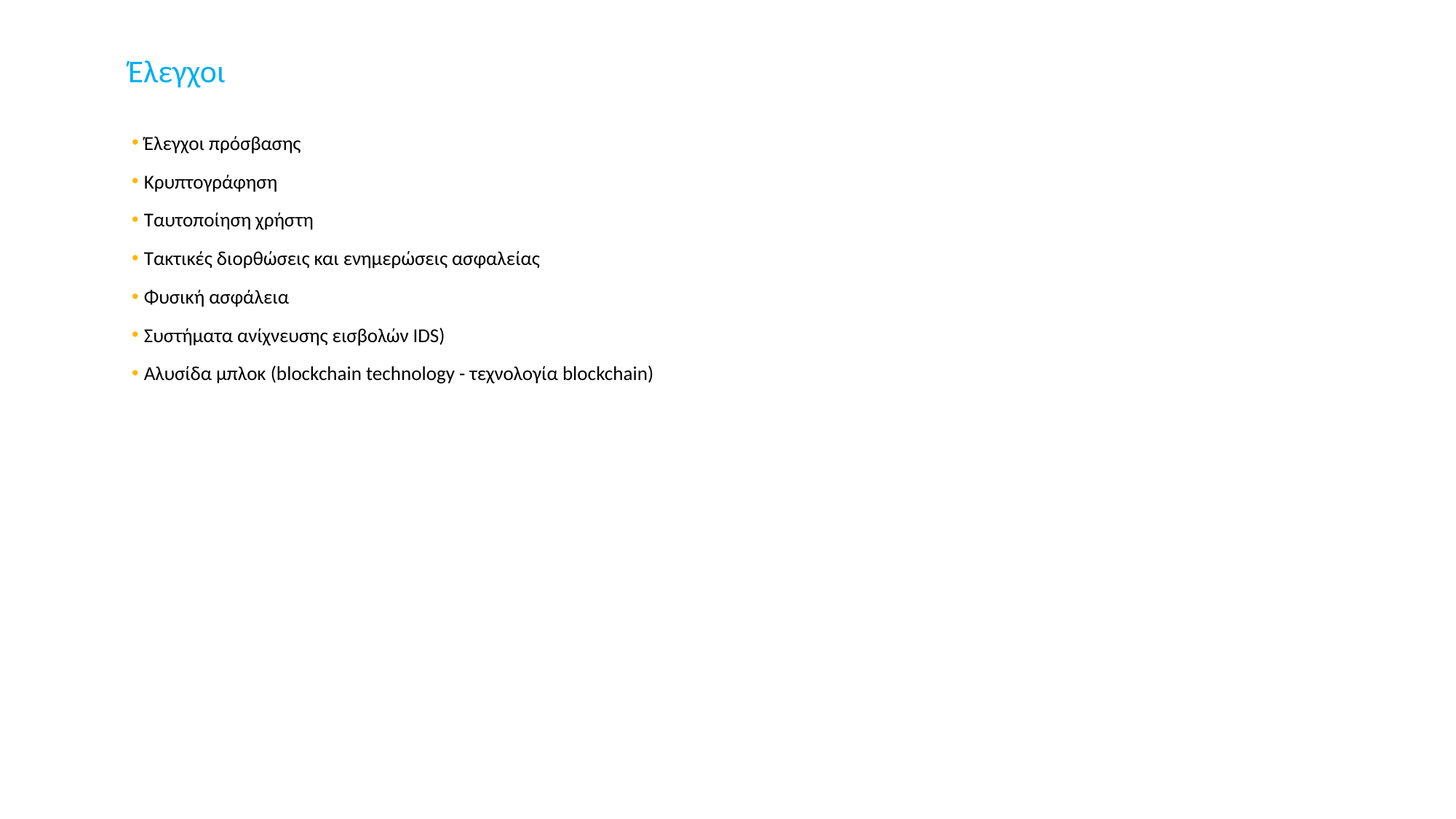

# Έλεγχοι
Έλεγχοι πρόσβασης
Κρυπτογράφηση
Ταυτοποίηση χρήστη
Τακτικές διορθώσεις και ενημερώσεις ασφαλείας
Φυσική ασφάλεια
Συστήματα ανίχνευσης εισβολών IDS)
Αλυσίδα μπλοκ (blockchain technology - τεχνολογία blockchain)